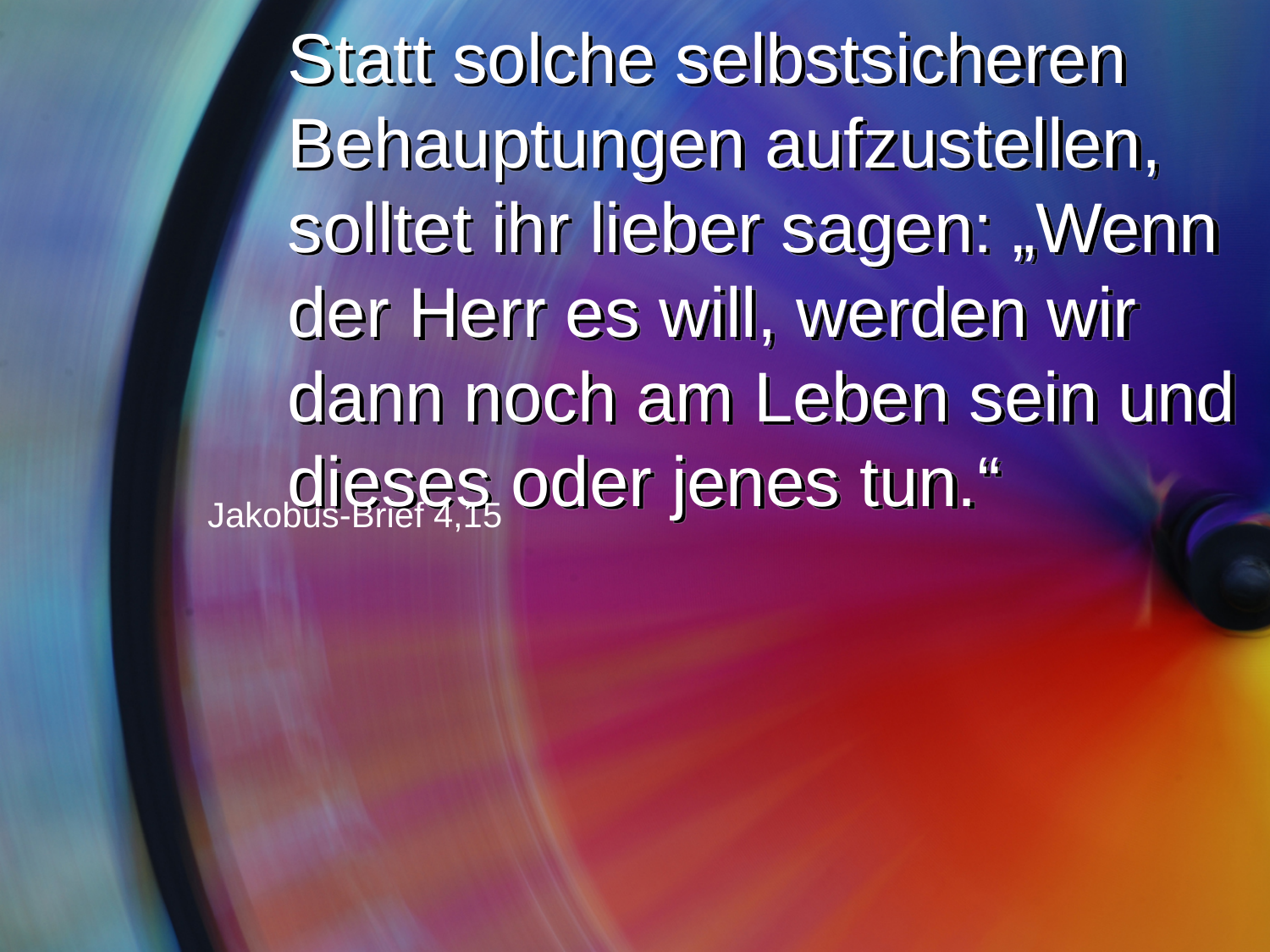

# Statt solche selbstsicheren Behauptungen aufzustellen, solltet ihr lieber sagen: „Wenn der Herr es will, werden wir dann noch am Leben sein und dieses oder jenes tun.“
Jakobus-Brief 4,15